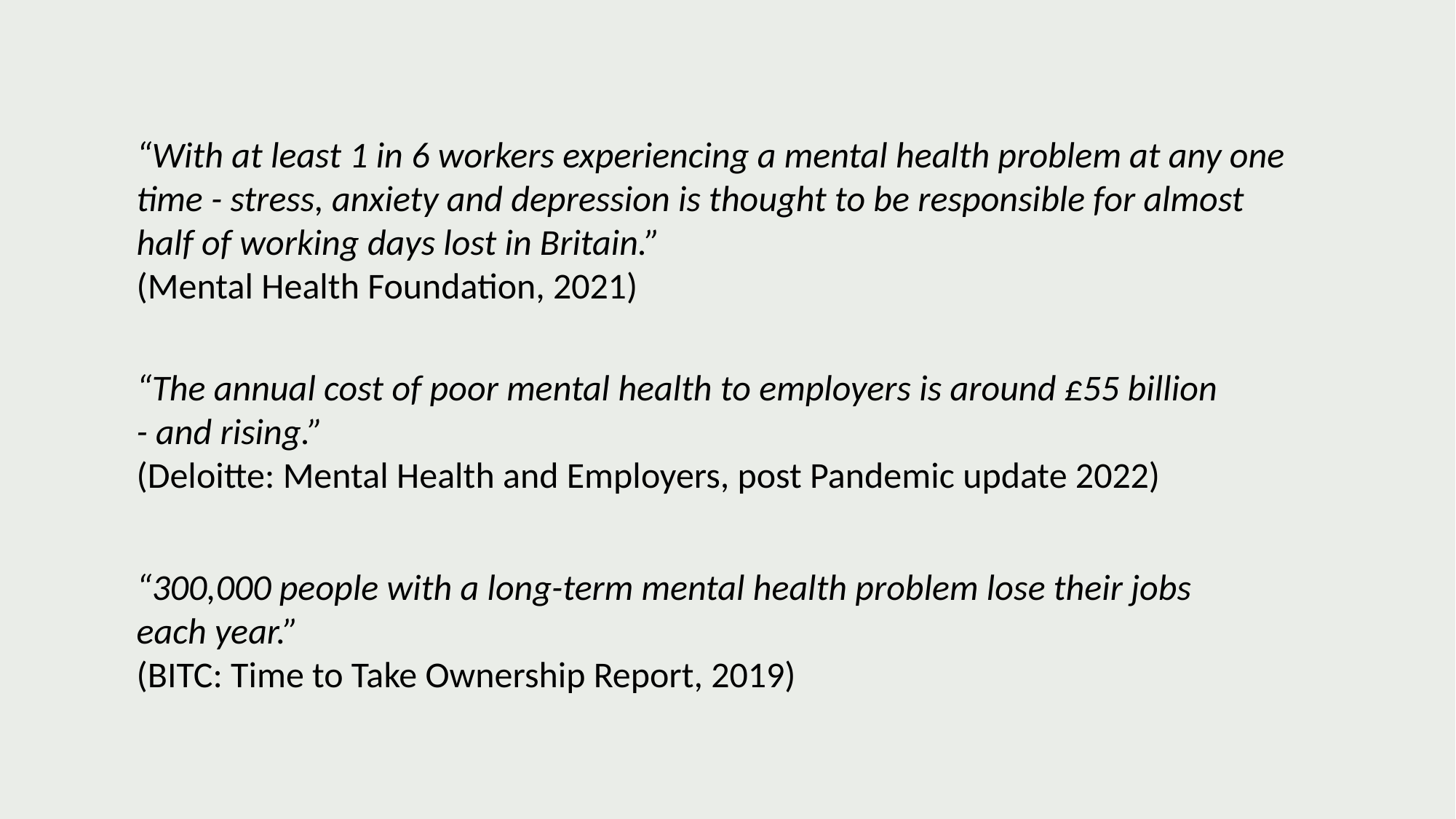

“With at least 1 in 6 workers experiencing a mental health problem at any one time - stress, anxiety and depression is thought to be responsible for almost half of working days lost in Britain.”
(Mental Health Foundation, 2021)
“The annual cost of poor mental health to employers is around £55 billion - and rising.”
(Deloitte: Mental Health and Employers, post Pandemic update 2022)

“300,000 people with a long-term mental health problem lose their jobs each year.”
(BITC: Time to Take Ownership Report, 2019)